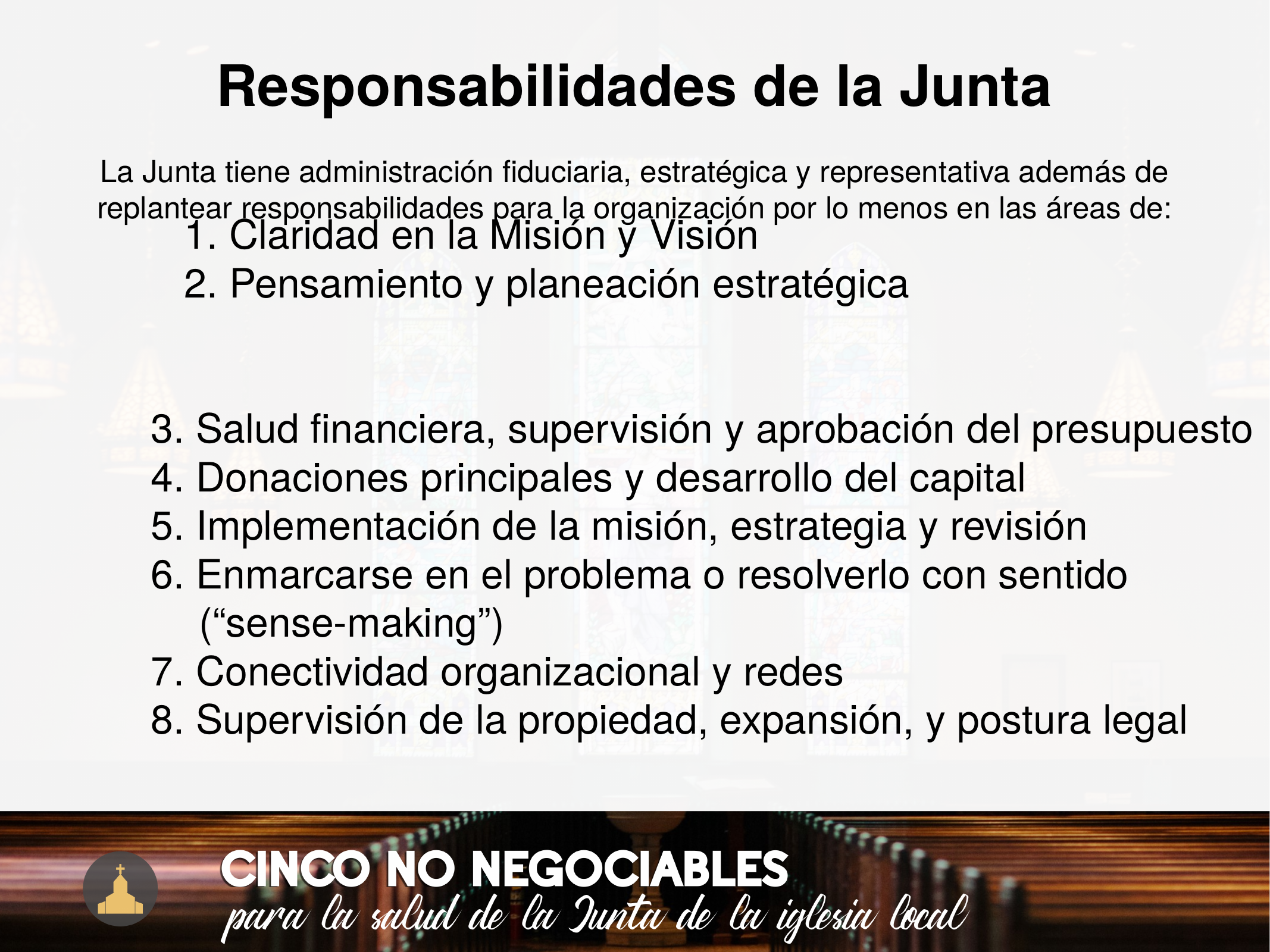

# Responsabilidades de la Junta
La Junta tiene administración fiduciaria, estratégica y representativa además de replantear responsabilidades para la organización por lo menos en las áreas de:
	1. Claridad en la Misión y Visión
	2. Pensamiento y planeación estratégica
3. Salud financiera, supervisión y aprobación del presupuesto
4. Donaciones principales y desarrollo del capital
5. Implementación de la misión, estrategia y revisión
6. Enmarcarse en el problema o resolverlo con sentido (“sense-making”)
7. Conectividad organizacional y redes
8. Supervisión de la propiedad, expansión, y postura legal